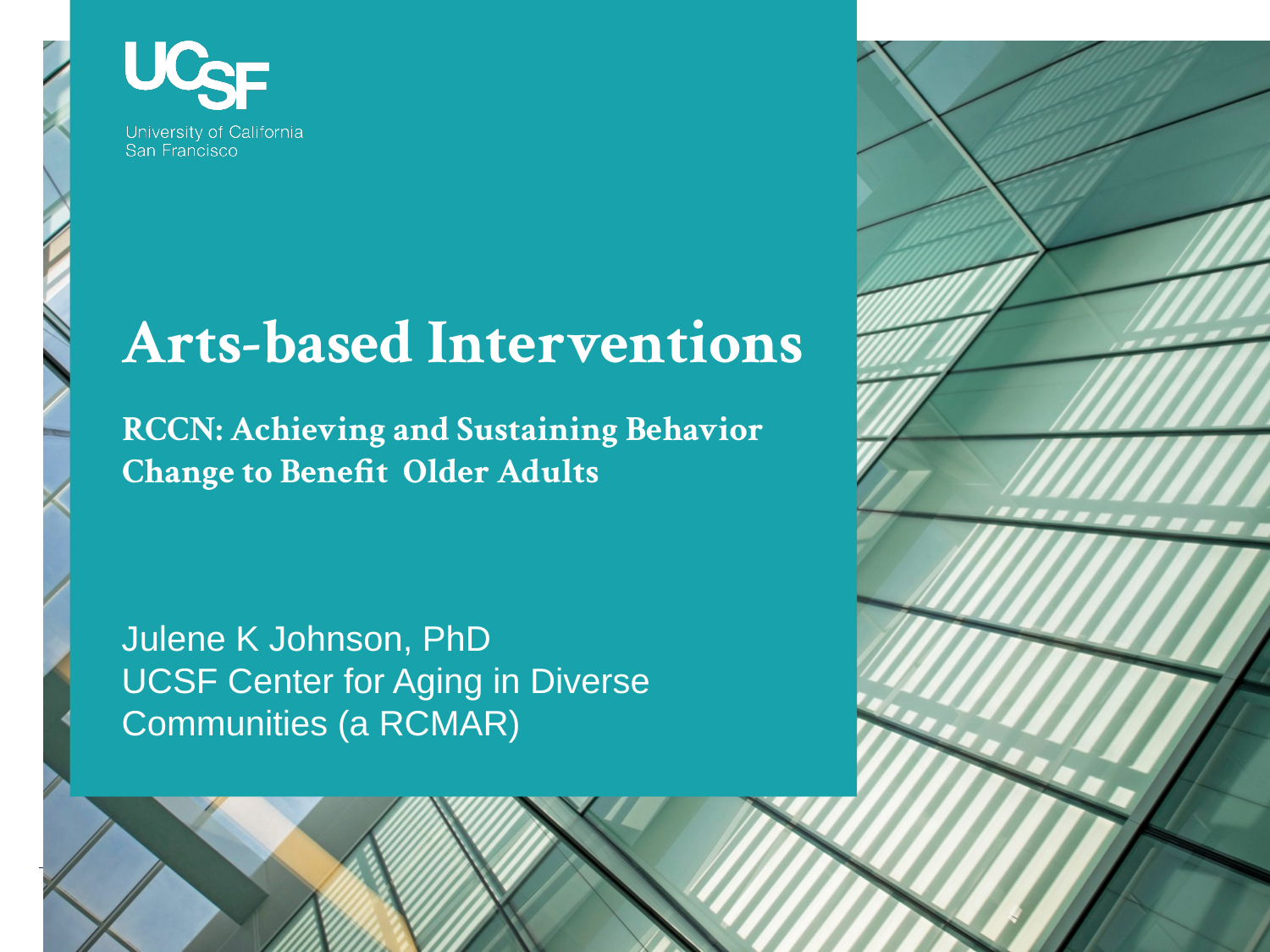

# Arts-based Interventions
RCCN: Achieving and Sustaining Behavior Change to Benefit  Older Adults

Julene K Johnson, PhD
UCSF Center for Aging in Diverse Communities (a RCMAR)